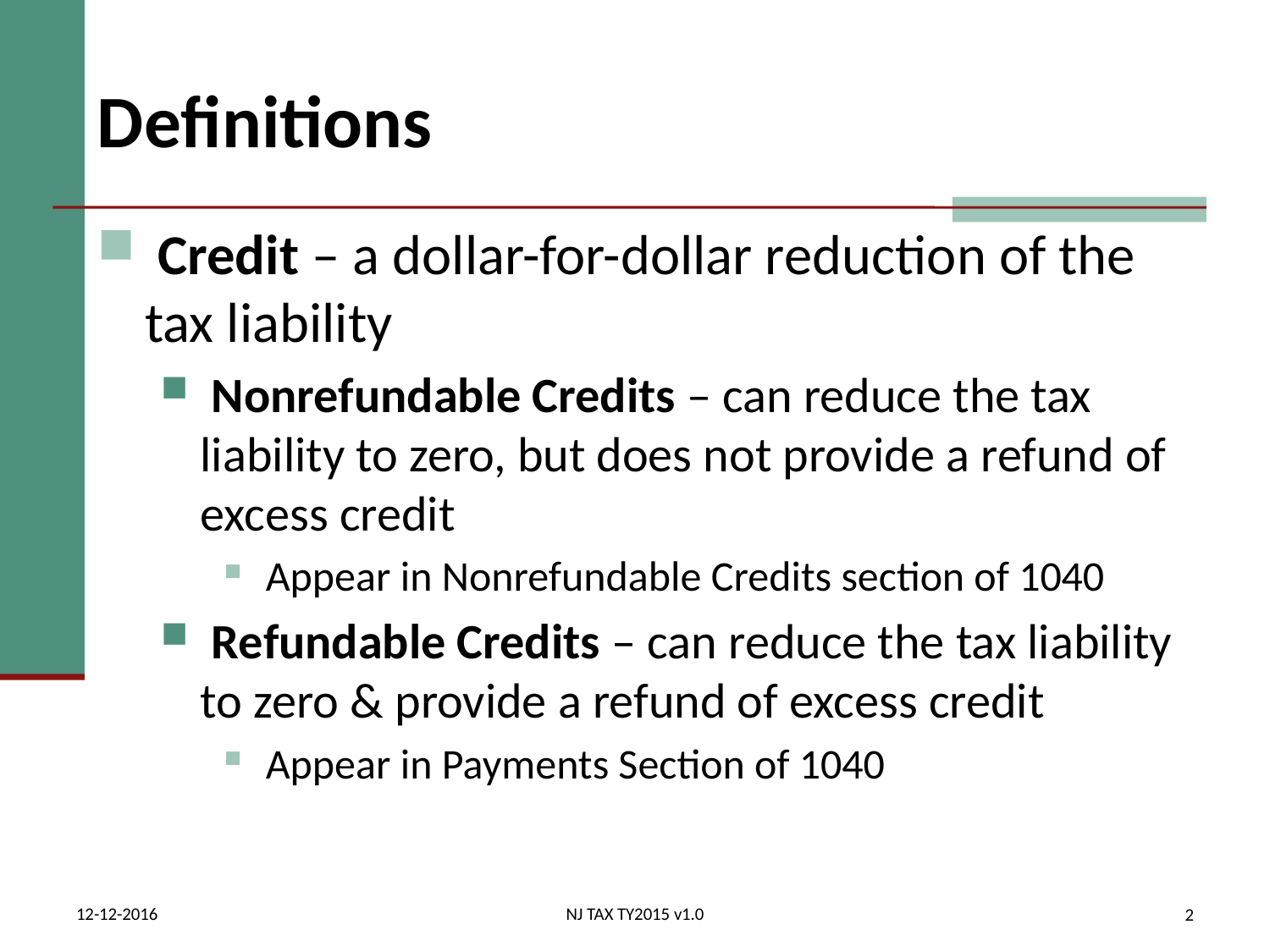

# Definitions
 Credit – a dollar-for-dollar reduction of the tax liability
 Nonrefundable Credits – can reduce the tax liability to zero, but does not provide a refund of excess credit
 Appear in Nonrefundable Credits section of 1040
 Refundable Credits – can reduce the tax liability to zero & provide a refund of excess credit
 Appear in Payments Section of 1040
12-12-2016
NJ TAX TY2015 v1.0
2